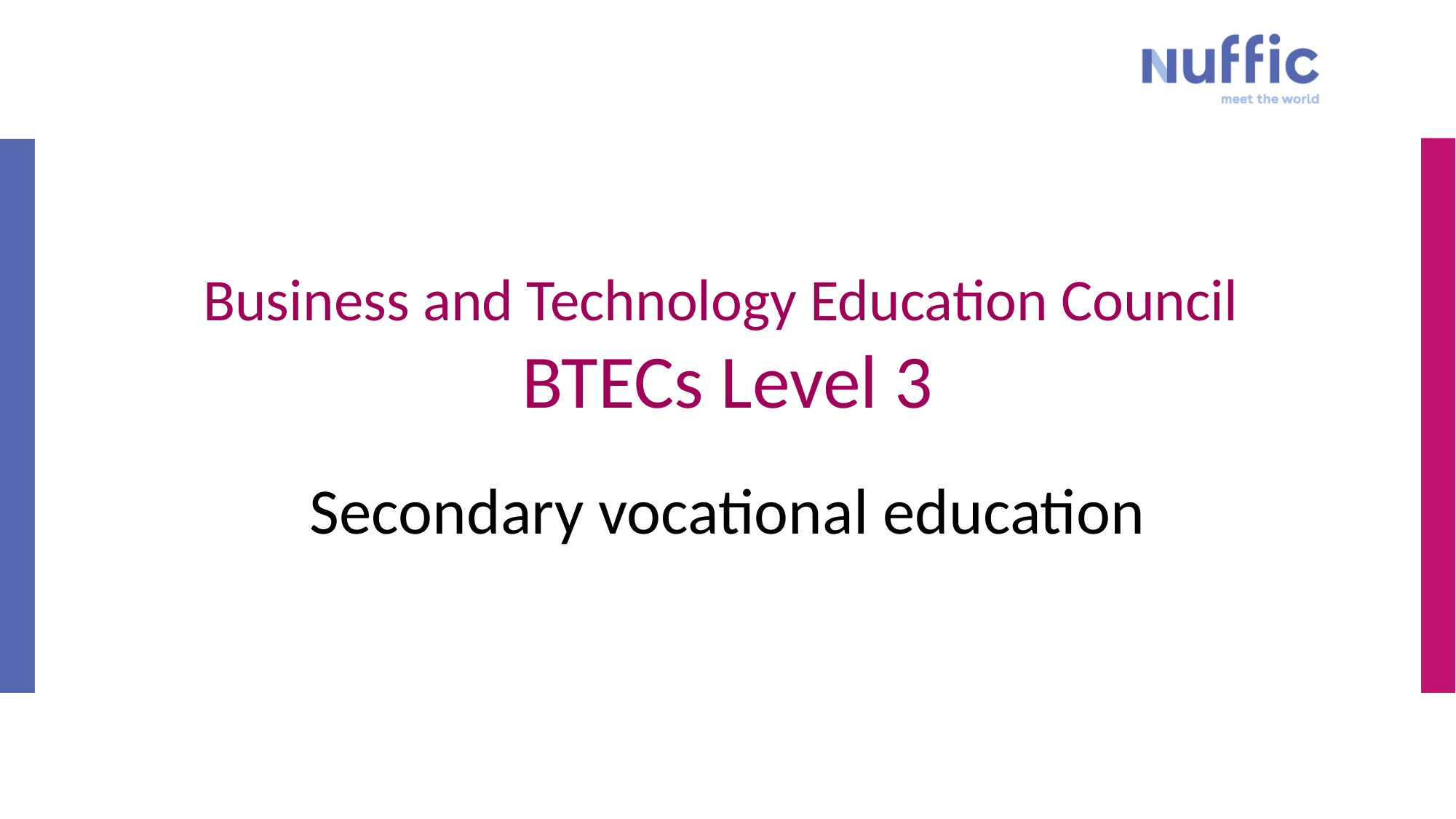

# Business and Technology Education Council BTECs Level 3
Secondary vocational education